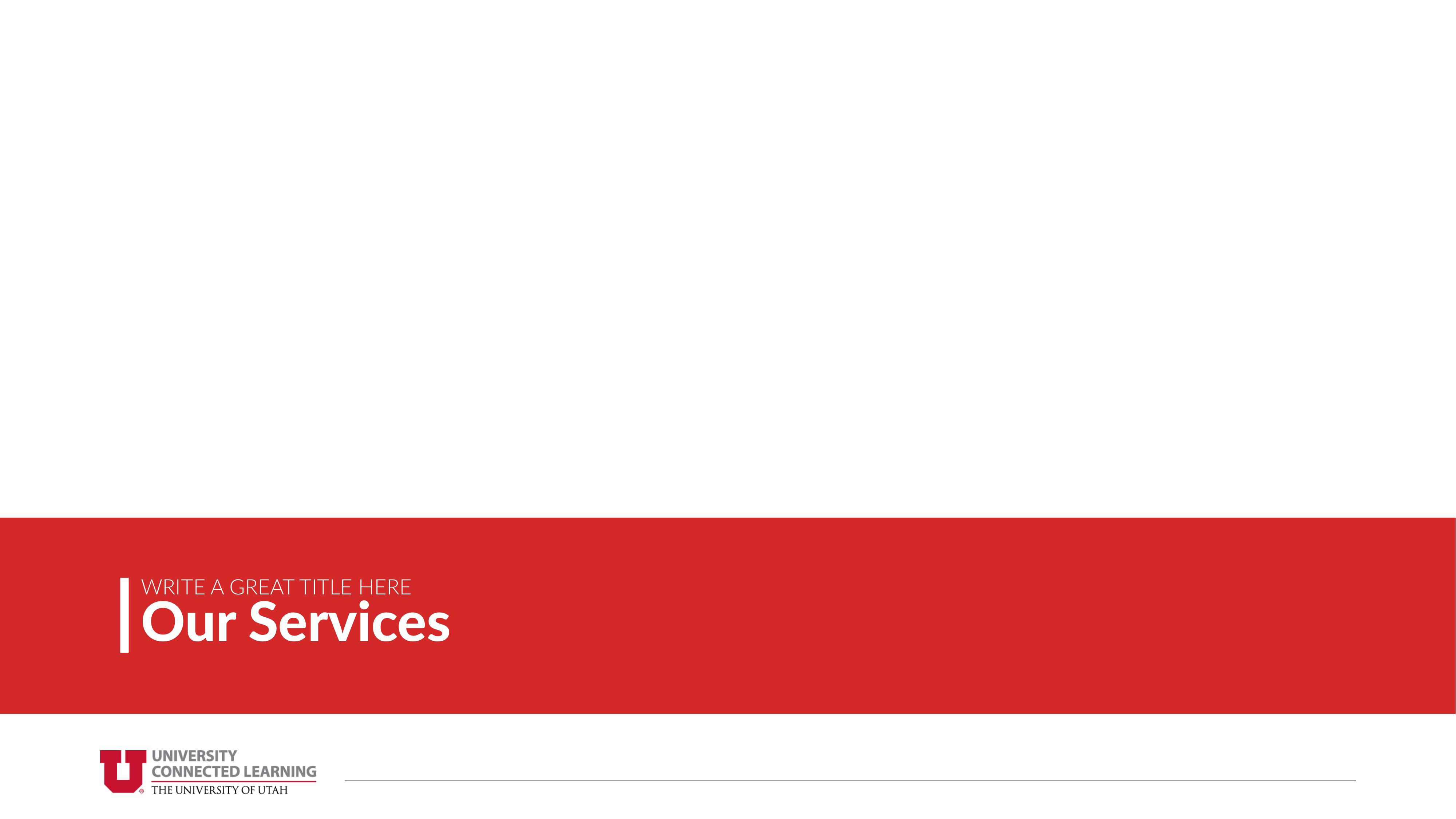

WRITE A GREAT TITLE HERE

Our Services